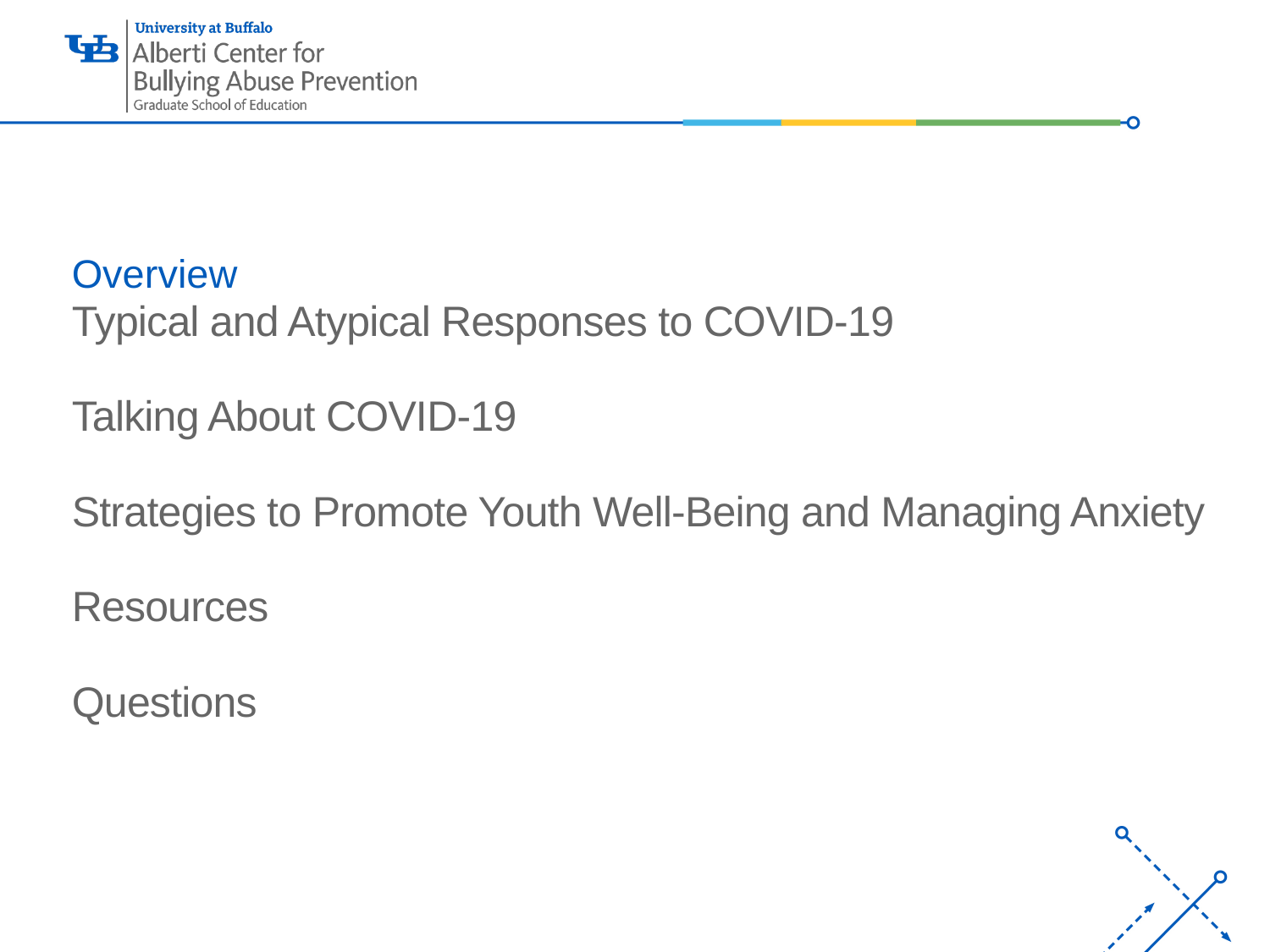

# Overview
Typical and Atypical Responses to COVID-19

Talking About COVID-19

Strategies to Promote Youth Well-Being and Managing Anxiety

Resources

Questions